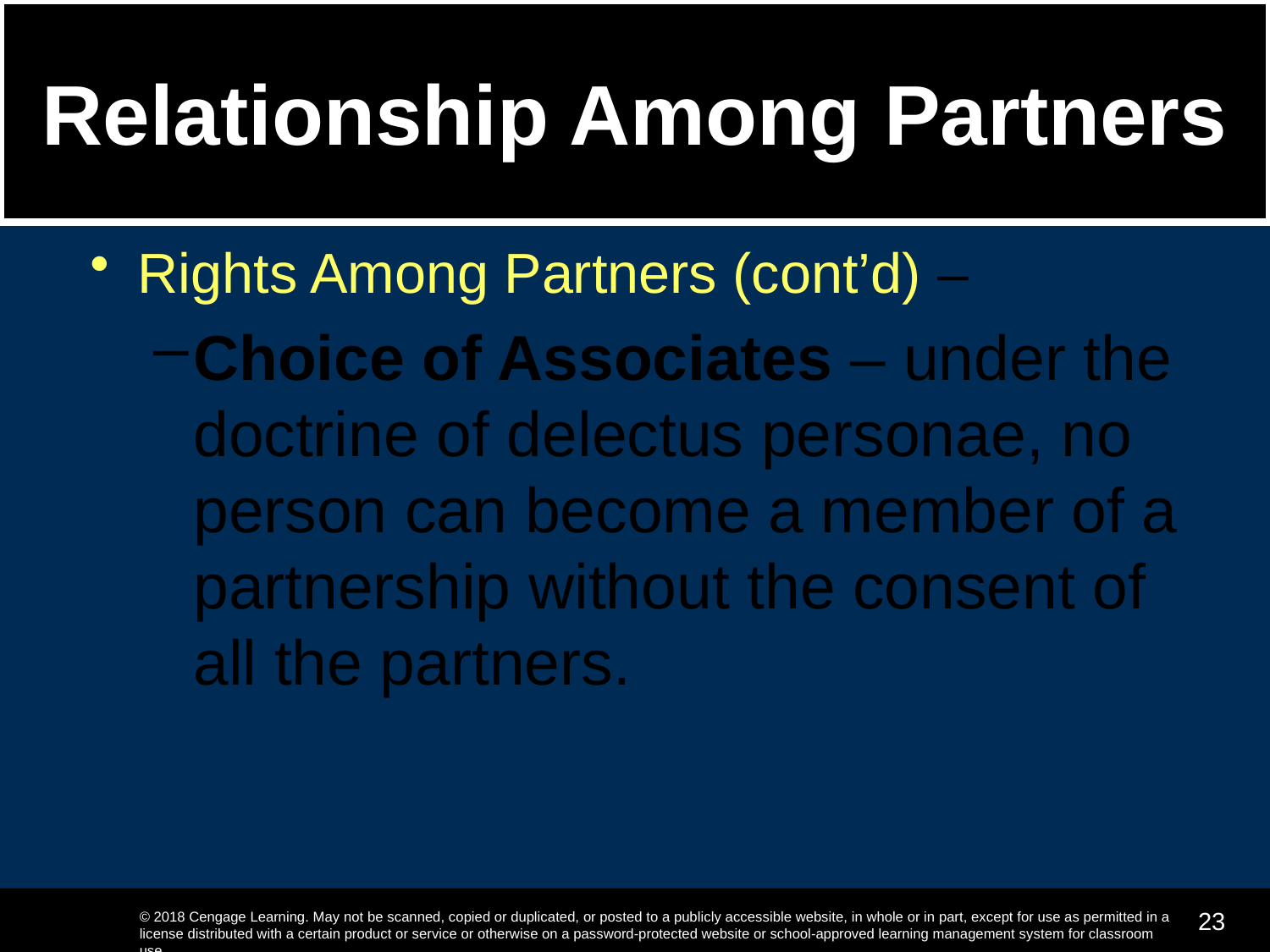

# Relationship Among Partners
Rights Among Partners (cont’d) –
Choice of Associates – under the doctrine of delectus personae, no person can become a member of a partnership without the consent of all the partners.
23